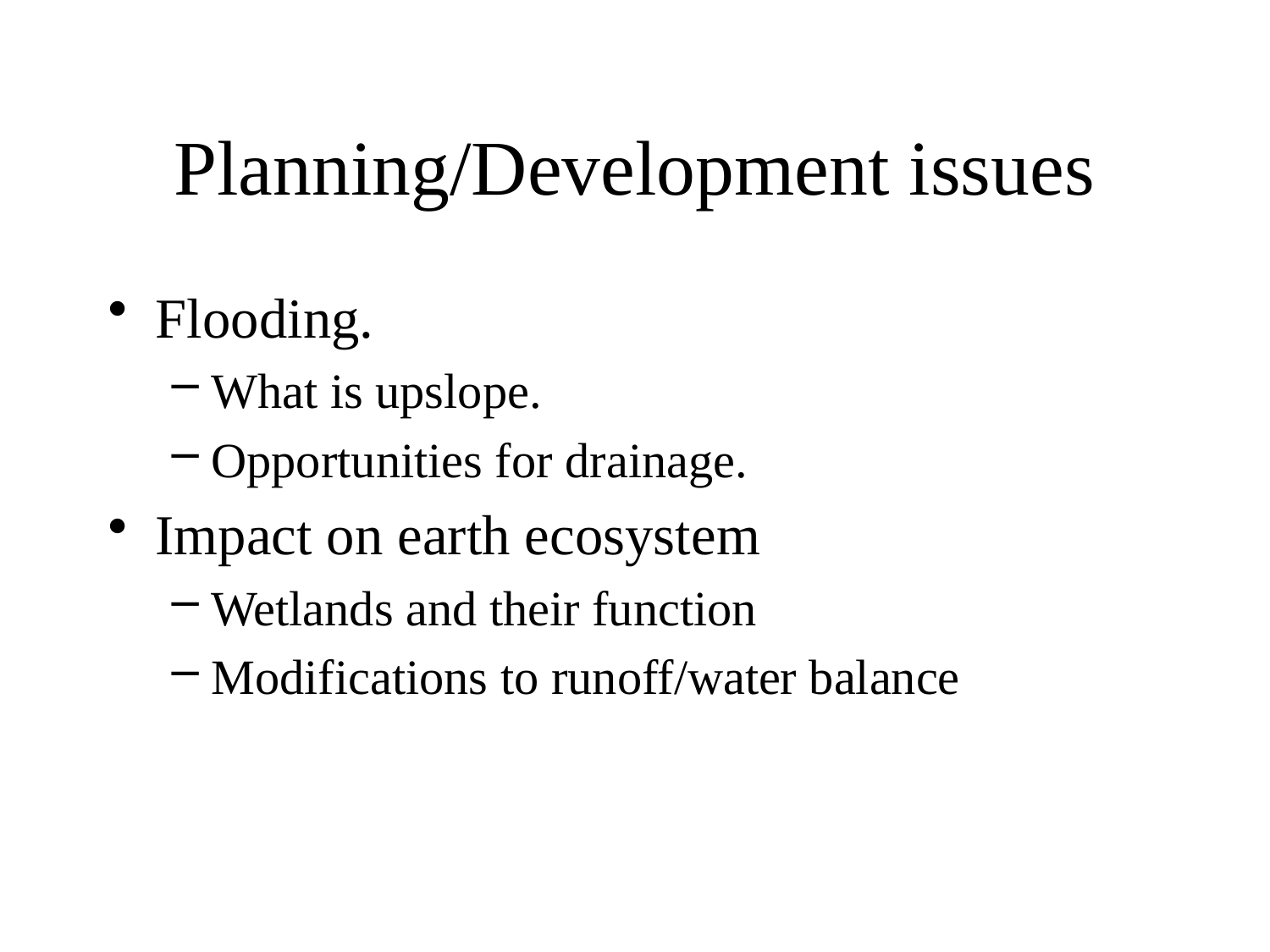

# Planning/Development issues
Flooding.
What is upslope.
Opportunities for drainage.
Impact on earth ecosystem
Wetlands and their function
Modifications to runoff/water balance